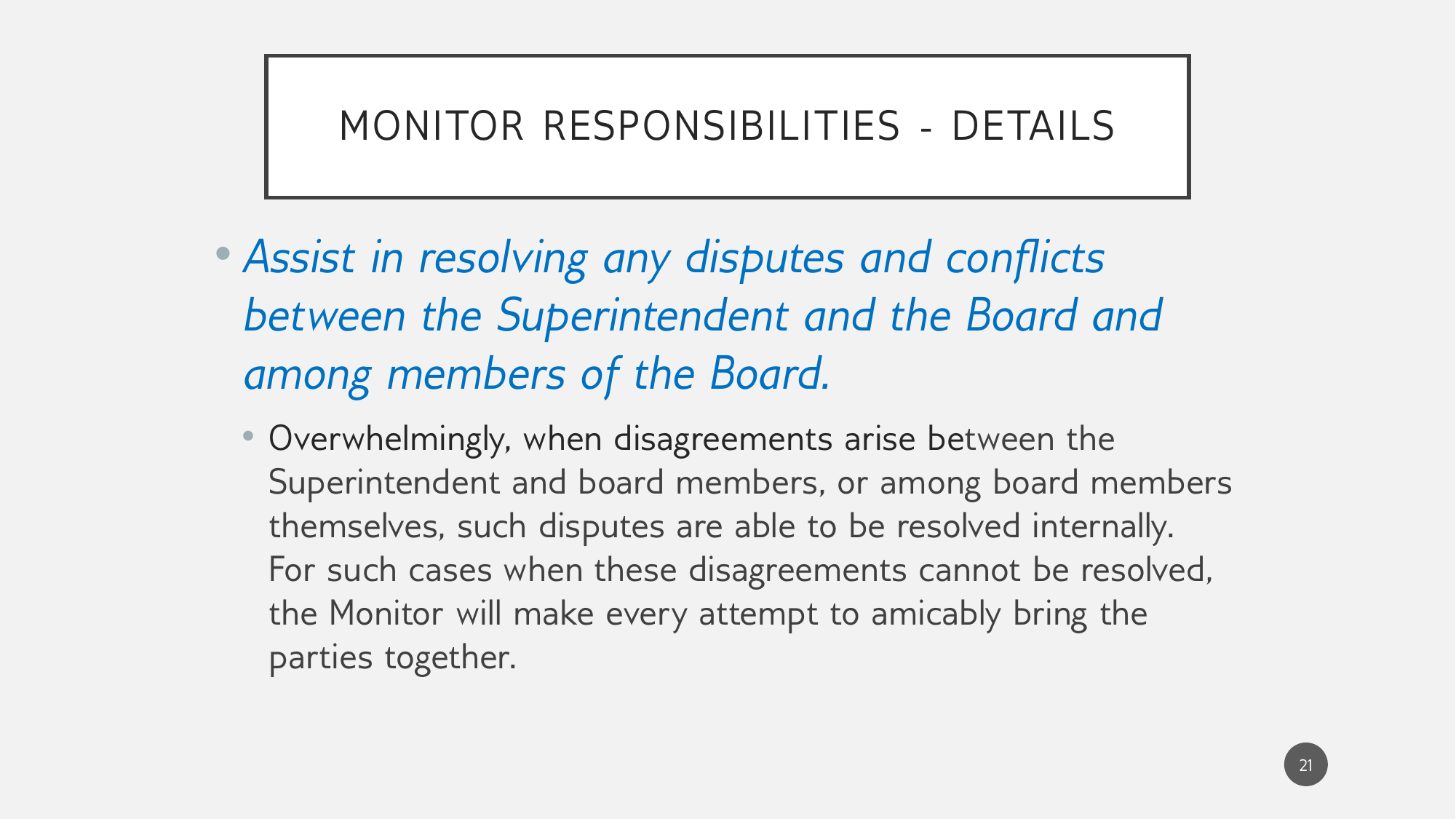

# MONITOR Responsibilities - DETAILS
Assist in resolving any disputes and conflicts between the Superintendent and the Board and among members of the Board.
Overwhelmingly, when disagreements arise between the Superintendent and board members, or among board members themselves, such disputes are able to be resolved internally.  For such cases when these disagreements cannot be resolved, the Monitor will make every attempt to amicably bring the parties together.

21